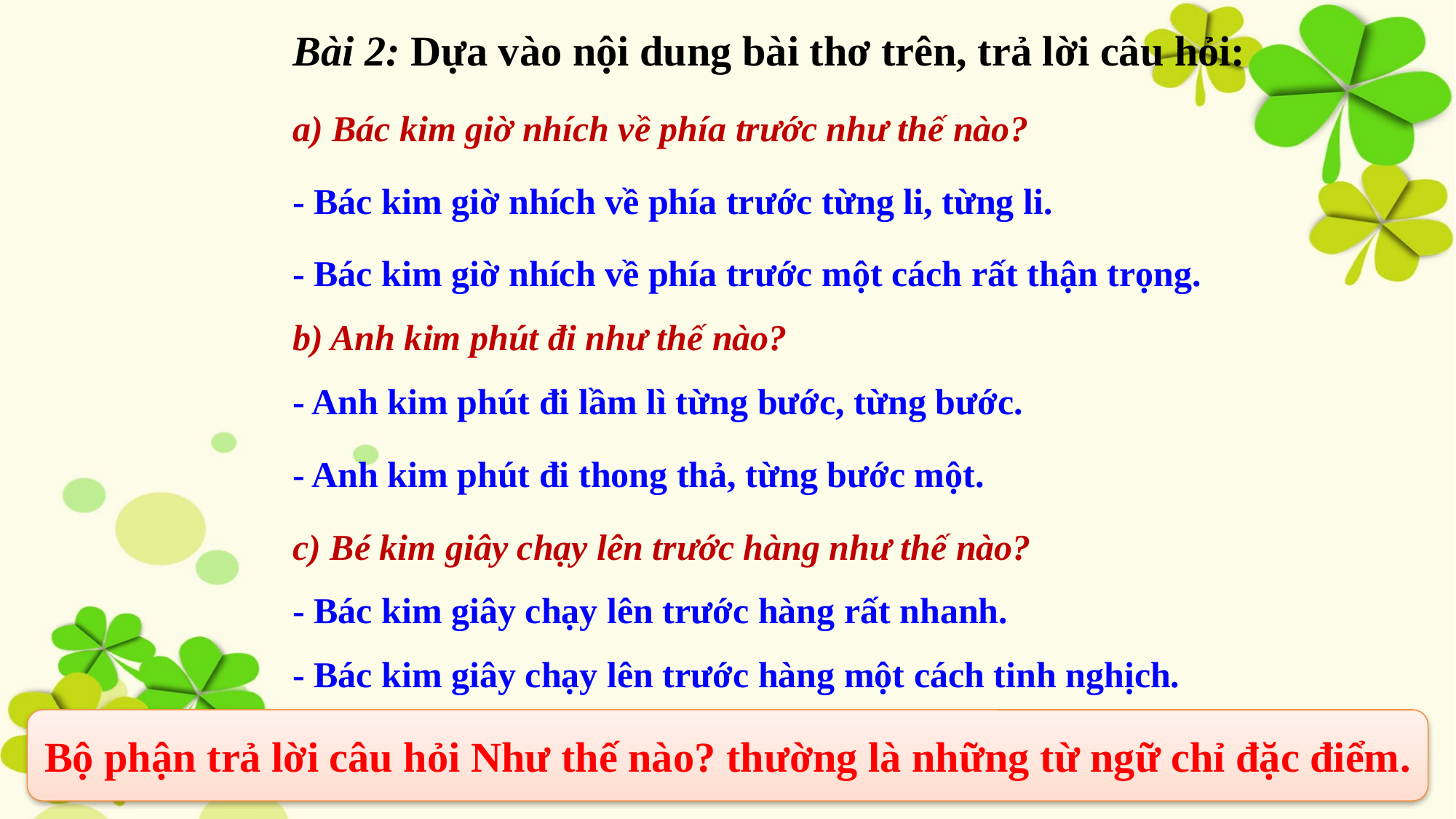

Bài 2: Dựa vào nội dung bài thơ trên, trả lời câu hỏi:
a) Bác kim giờ nhích về phía trước như thế nào?
- Bác kim giờ nhích về phía trước từng li, từng li.
- Bác kim giờ nhích về phía trước một cách rất thận trọng.
b) Anh kim phút đi như thế nào?
- Anh kim phút đi lầm lì từng bước, từng bước.
- Anh kim phút đi thong thả, từng bước một.
c) Bé kim giây chạy lên trước hàng như thế nào?
- Bác kim giây chạy lên trước hàng rất nhanh.
- Bác kim giây chạy lên trước hàng một cách tinh nghịch.
Bộ phận trả lời câu hỏi Như thế nào? thường là những từ ngữ chỉ đặc điểm.